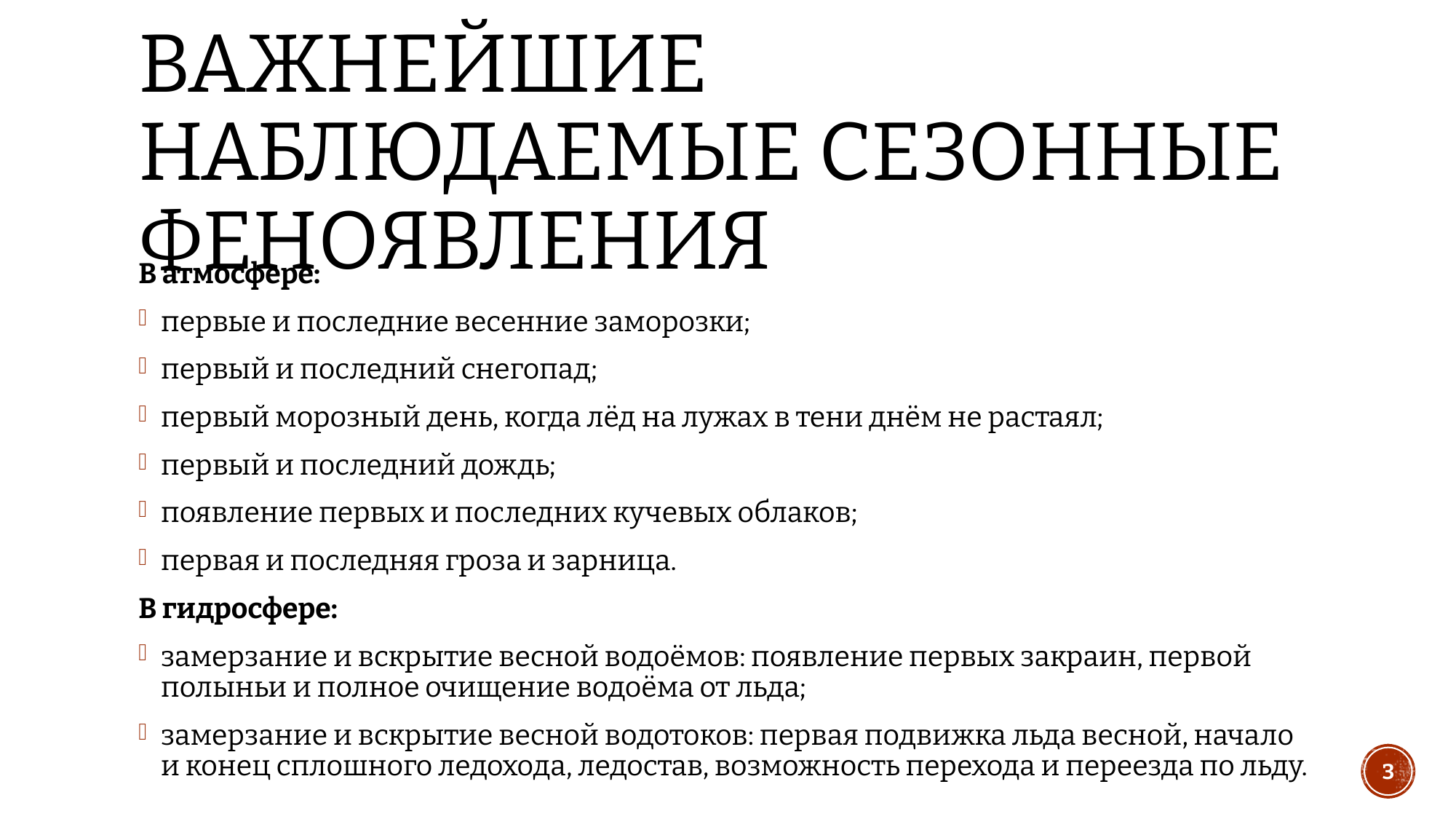

# Важнейшие наблюдаемые сезонные феноявления
В атмосфере:
первые и последние весенние заморозки;
первый и последний снегопад;
первый морозный день, когда лёд на лужах в тени днём не растаял;
первый и последний дождь;
появление первых и последних кучевых облаков;
первая и последняя гроза и зарница.
В гидросфере:
замерзание и вскрытие весной водоёмов: появление первых закраин, первой полыньи и полное очищение водоёма от льда;
замерзание и вскрытие весной водотоков: первая подвижка льда весной, начало и конец сплошного ледохода, ледостав, возможность перехода и переезда по льду.

3